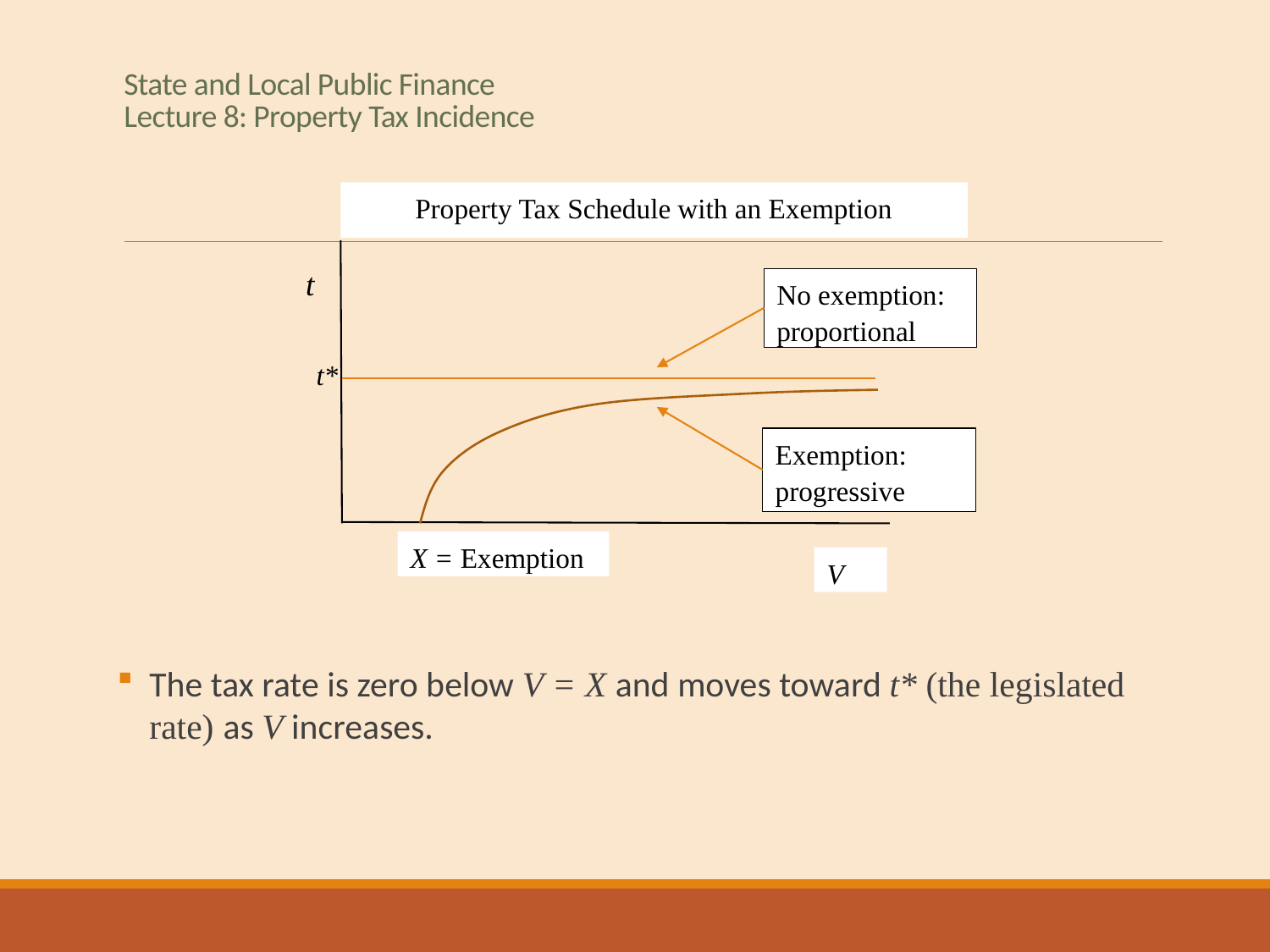

# State and Local Public Finance Lecture 8: Property Tax Incidence
Property Tax Schedule with an Exemption
t
No exemption: proportional
t*

Exemption: progressive
X = Exemption
V

The tax rate is zero below V = X and moves toward t* (the legislated rate) as V increases.